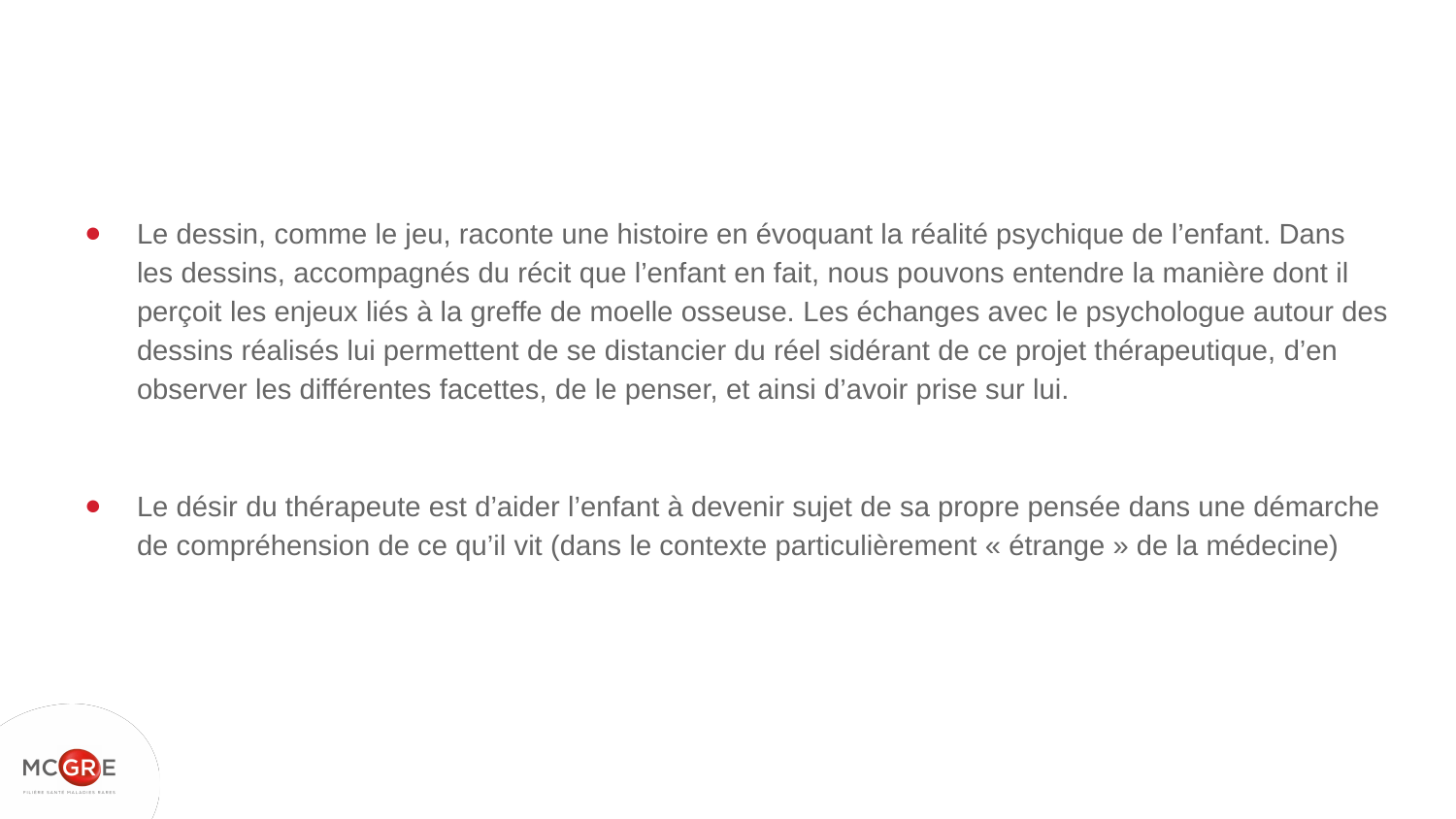

4
#
Le dessin, comme le jeu, raconte une histoire en évoquant la réalité psychique de l’enfant. Dans les dessins, accompagnés du récit que l’enfant en fait, nous pouvons entendre la manière dont il perçoit les enjeux liés à la greffe de moelle osseuse. Les échanges avec le psychologue autour des dessins réalisés lui permettent de se distancier du réel sidérant de ce projet thérapeutique, d’en observer les différentes facettes, de le penser, et ainsi d’avoir prise sur lui.

Le désir du thérapeute est d’aider l’enfant à devenir sujet de sa propre pensée dans une démarche de compréhension de ce qu’il vit (dans le contexte particulièrement « étrange » de la médecine)